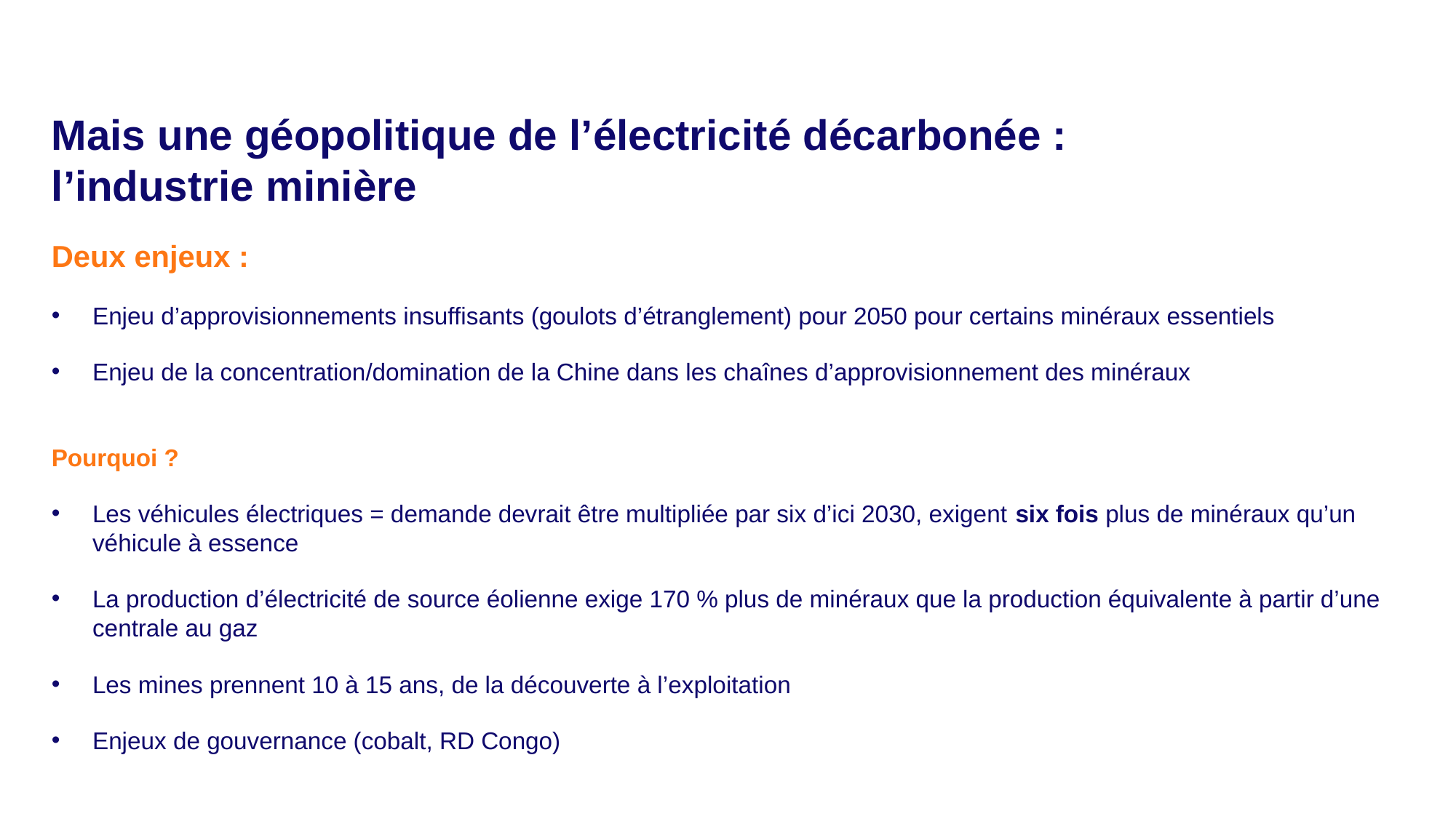

Mais une géopolitique de l’électricité décarbonée :
l’industrie minière
Deux enjeux :
Enjeu d’approvisionnements insuffisants (goulots d’étranglement) pour 2050 pour certains minéraux essentiels
Enjeu de la concentration/domination de la Chine dans les chaînes d’approvisionnement des minéraux
Pourquoi ?
Les véhicules électriques = demande devrait être multipliée par six d’ici 2030, exigent six fois plus de minéraux qu’un véhicule à essence
La production d’électricité de source éolienne exige 170 % plus de minéraux que la production équivalente à partir d’une centrale au gaz
Les mines prennent 10 à 15 ans, de la découverte à l’exploitation
Enjeux de gouvernance (cobalt, RD Congo)